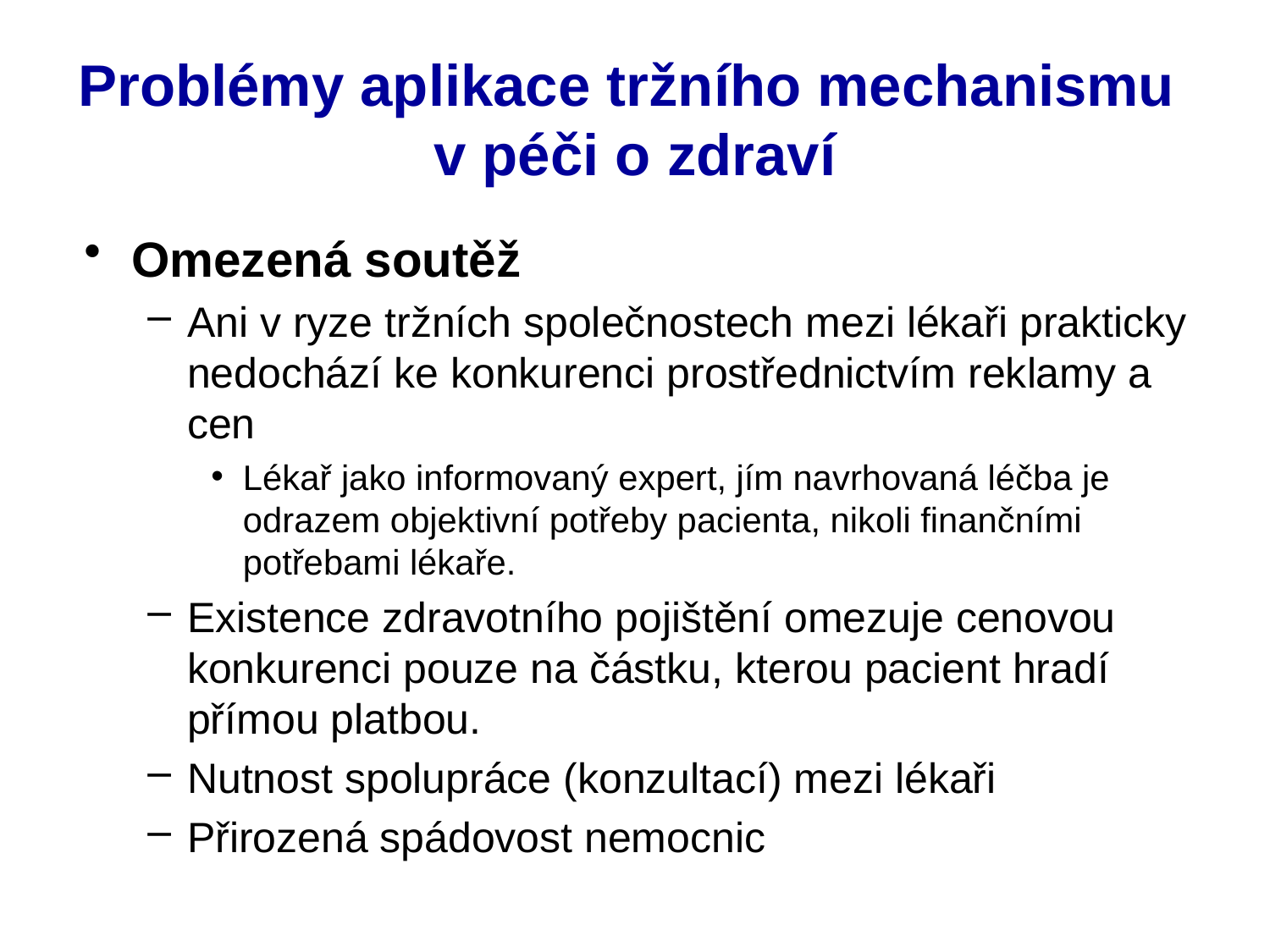

# Problémy aplikace tržního mechanismu v péči o zdraví

Omezená soutěž
Ani v ryze tržních společnostech mezi lékaři prakticky nedochází ke konkurenci prostřednictvím reklamy a cen
Lékař jako informovaný expert, jím navrhovaná léčba je odrazem objektivní potřeby pacienta, nikoli finančními potřebami lékaře.
Existence zdravotního pojištění omezuje cenovou konkurenci pouze na částku, kterou pacient hradí přímou platbou.
Nutnost spolupráce (konzultací) mezi lékaři
Přirozená spádovost nemocnic